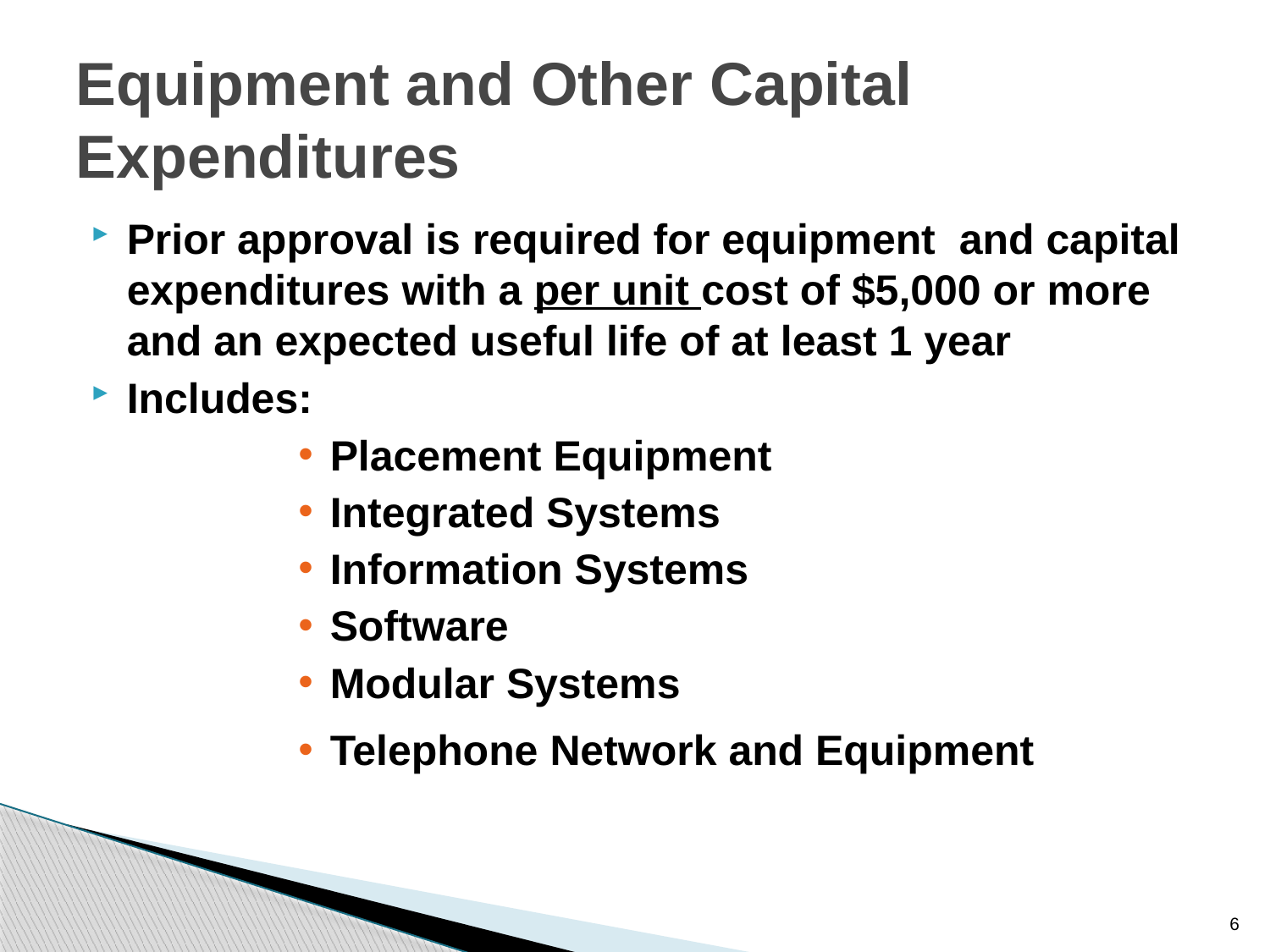

# Equipment and Other Capital Expenditures
Prior approval is required for equipment  and capital expenditures with a per unit cost of $5,000 or more and an expected useful life of at least 1 year
Includes:
Placement Equipment
Integrated Systems
Information Systems
Software
Modular Systems
Telephone Network and Equipment

6